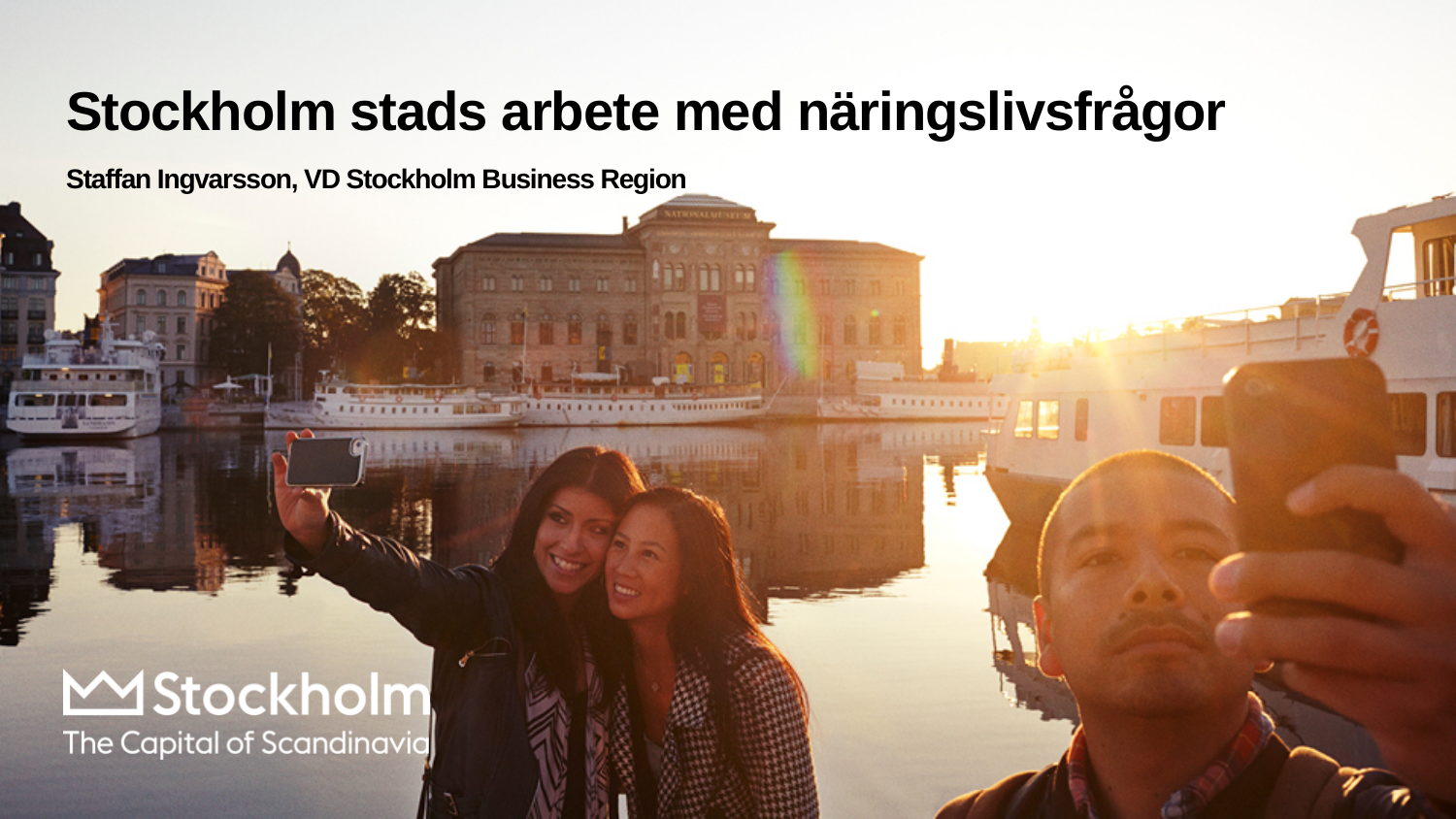

# Stockholm stads arbete med näringslivsfrågor Staffan Ingvarsson, VD Stockholm Business Region